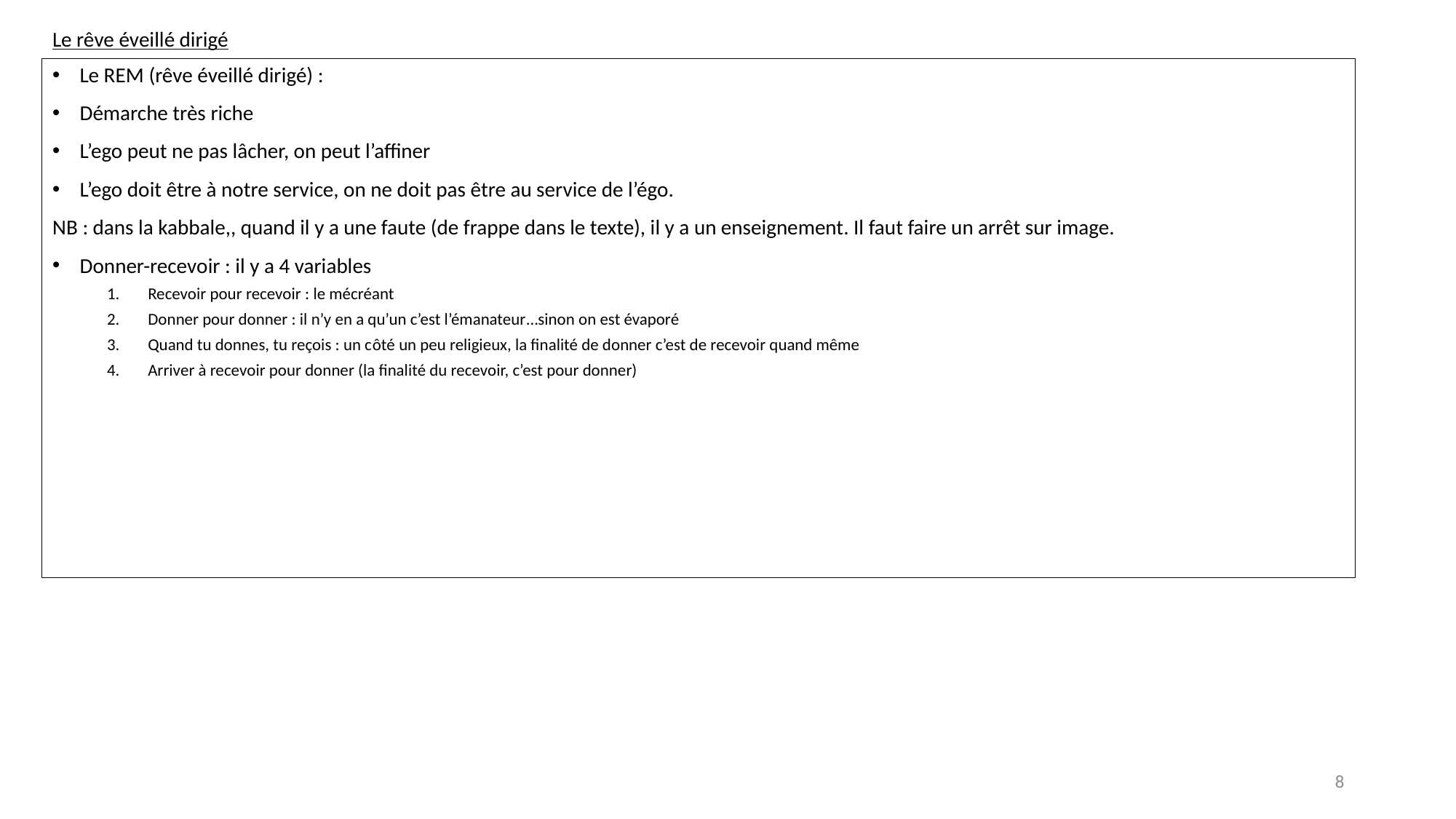

# Le rêve éveillé dirigé
Le REM (rêve éveillé dirigé) :
Démarche très riche
L’ego peut ne pas lâcher, on peut l’affiner
L’ego doit être à notre service, on ne doit pas être au service de l’égo.
NB : dans la kabbale,, quand il y a une faute (de frappe dans le texte), il y a un enseignement. Il faut faire un arrêt sur image.
Donner-recevoir : il y a 4 variables
Recevoir pour recevoir : le mécréant
Donner pour donner : il n’y en a qu’un c’est l’émanateur…sinon on est évaporé
Quand tu donnes, tu reçois : un côté un peu religieux, la finalité de donner c’est de recevoir quand même
Arriver à recevoir pour donner (la finalité du recevoir, c’est pour donner)

8